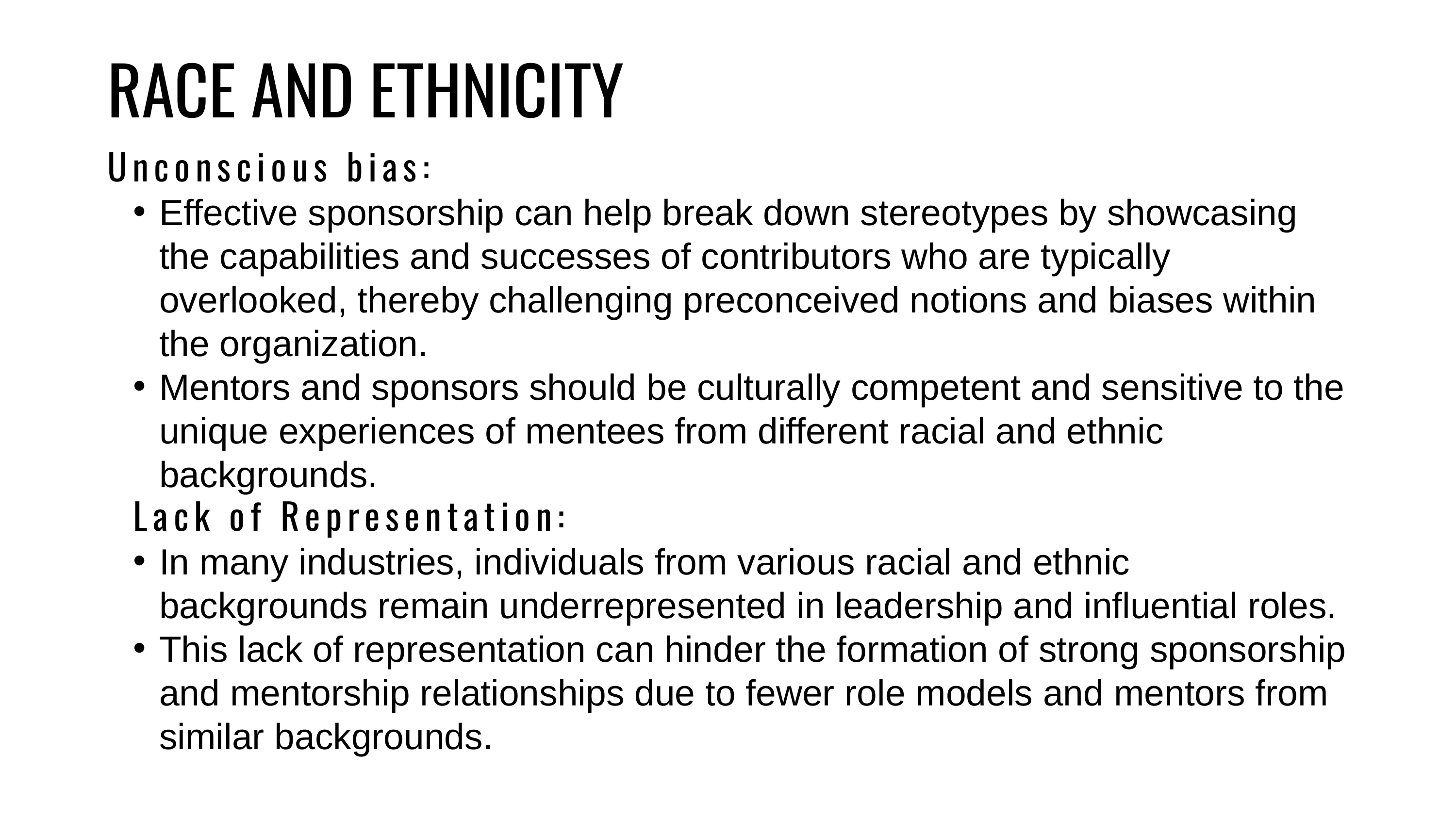

RACE AND ETHNICITY
Unconscious bias:
Effective sponsorship can help break down stereotypes by showcasing the capabilities and successes of contributors who are typically overlooked, thereby challenging preconceived notions and biases within the organization.
Mentors and sponsors should be culturally competent and sensitive to the unique experiences of mentees from different racial and ethnic backgrounds.
Lack of Representation:
In many industries, individuals from various racial and ethnic backgrounds remain underrepresented in leadership and influential roles.
This lack of representation can hinder the formation of strong sponsorship and mentorship relationships due to fewer role models and mentors from similar backgrounds.